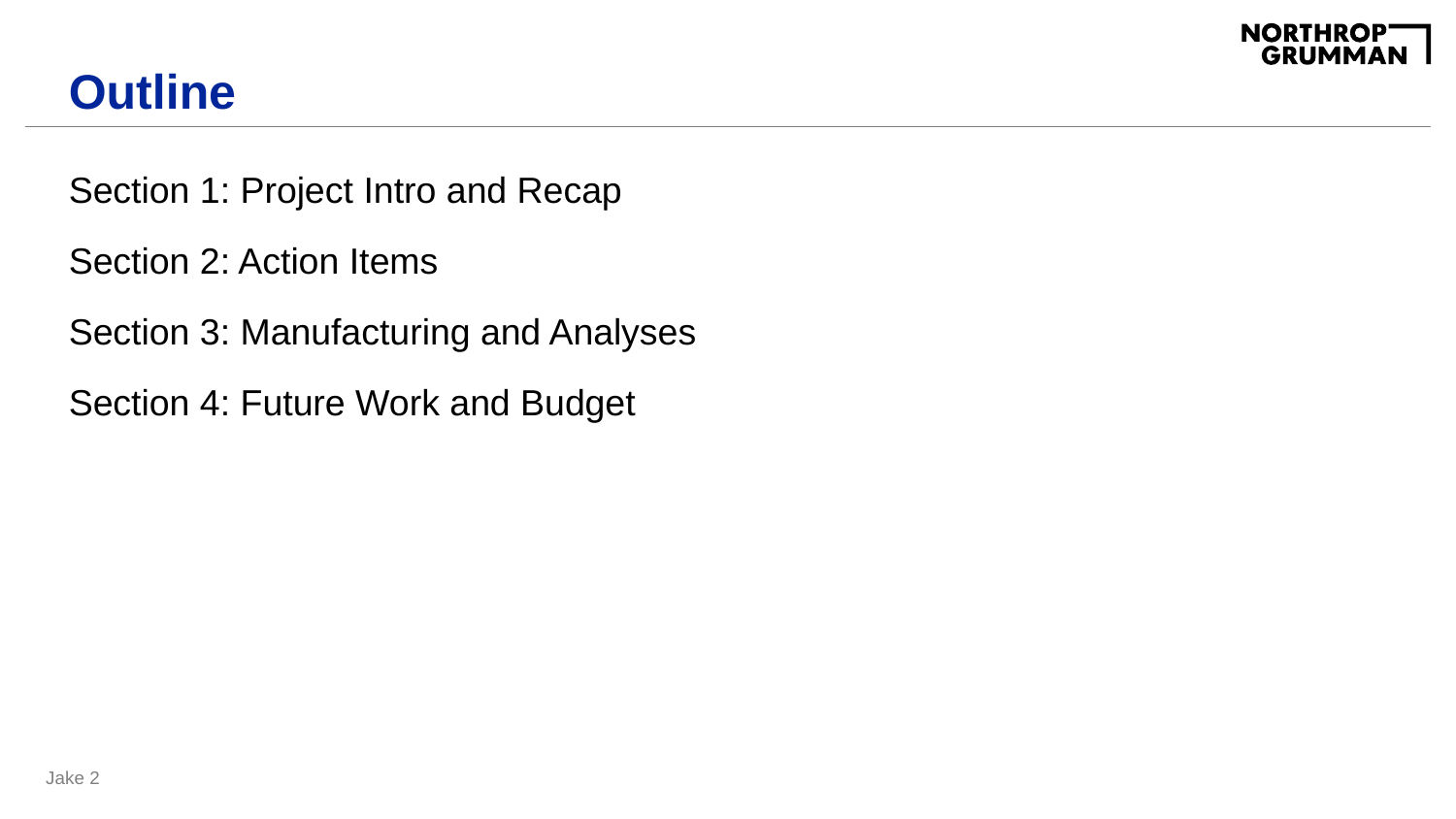

# Outline
Section 1: Project Intro and Recap
Section 2: Action Items
Section 3: Manufacturing and Analyses
Section 4: Future Work and Budget

Jake 2